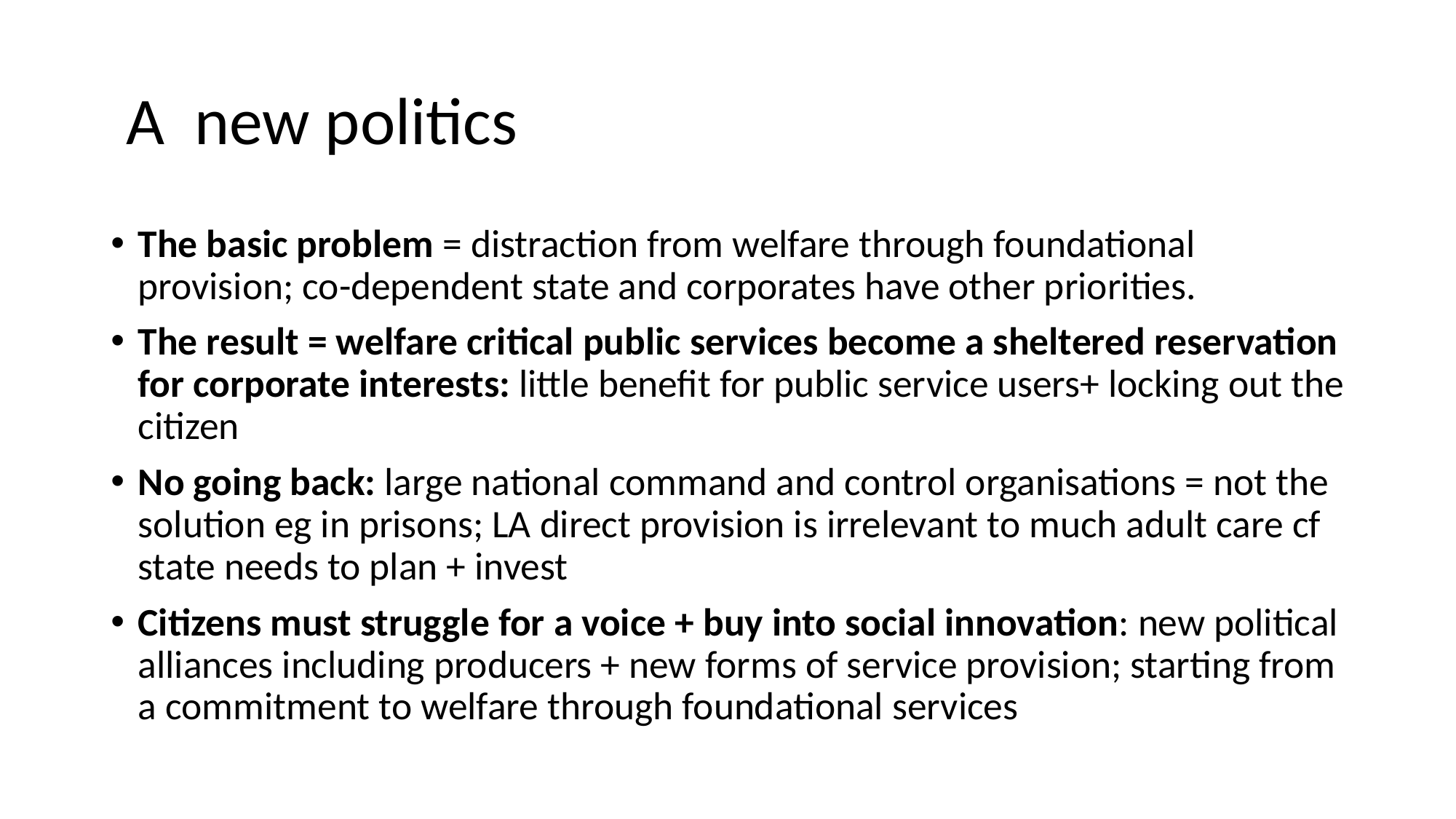

# A  new politics
The basic problem = distraction from welfare through foundational provision; co-dependent state and corporates have other priorities.
The result = welfare critical public services become a sheltered reservation for corporate interests: little benefit for public service users+ locking out the citizen
No going back: large national command and control organisations = not the solution eg in prisons; LA direct provision is irrelevant to much adult care cf state needs to plan + invest
Citizens must struggle for a voice + buy into social innovation: new political alliances including producers + new forms of service provision; starting from a commitment to welfare through foundational services